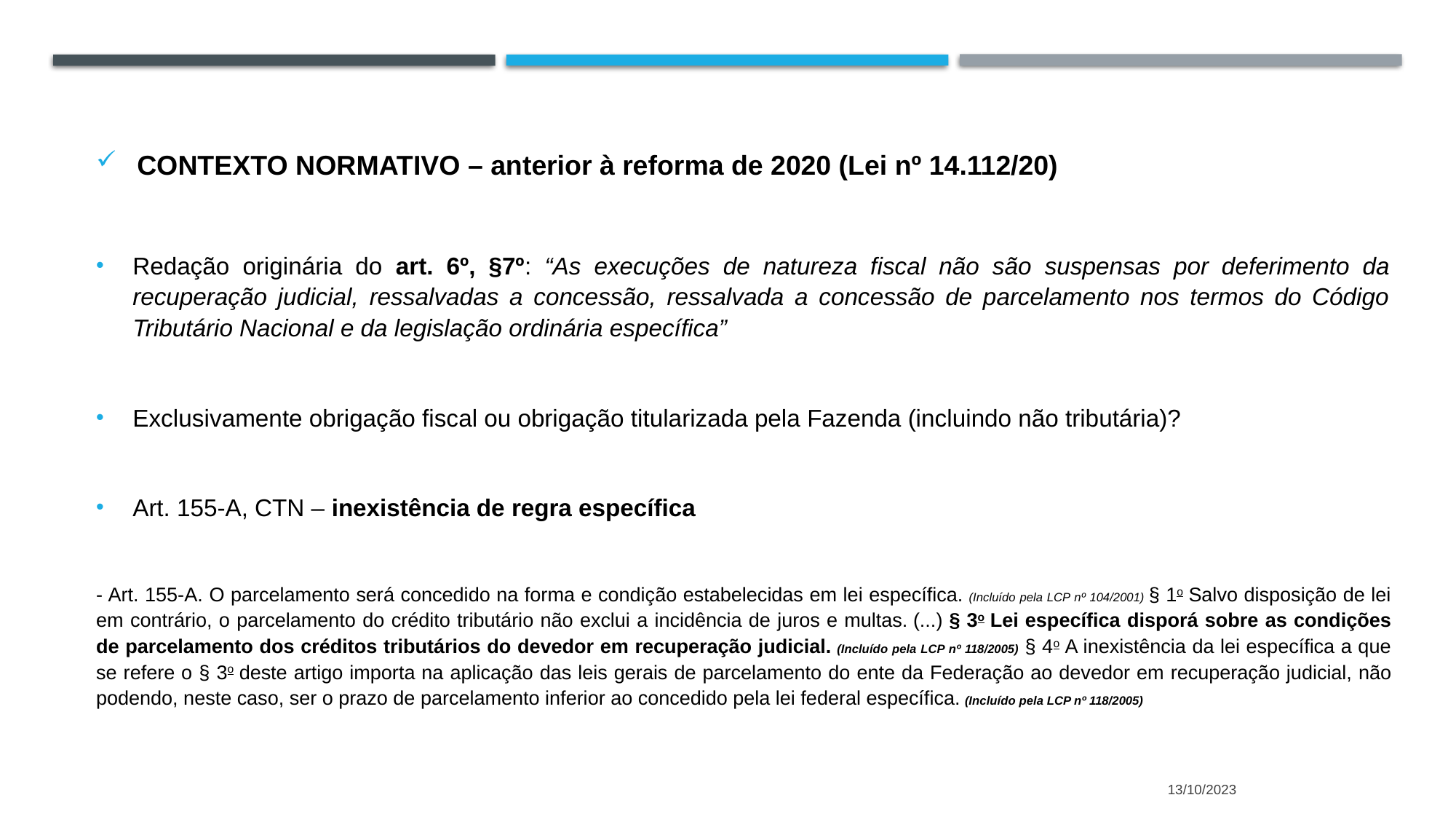

CONTEXTO NORMATIVO – anterior à reforma de 2020 (Lei nº 14.112/20)

Redação originária do art. 6º, §7º: “As execuções de natureza fiscal não são suspensas por deferimento da recuperação judicial, ressalvadas a concessão, ressalvada a concessão de parcelamento nos termos do Código Tributário Nacional e da legislação ordinária específica”

Exclusivamente obrigação fiscal ou obrigação titularizada pela Fazenda (incluindo não tributária)?

Art. 155-A, CTN – inexistência de regra específica

- Art. 155-A. O parcelamento será concedido na forma e condição estabelecidas em lei específica. (Incluído pela LCP nº 104/2001) § 1o Salvo disposição de lei em contrário, o parcelamento do crédito tributário não exclui a incidência de juros e multas. (...) § 3o Lei específica disporá sobre as condições de parcelamento dos créditos tributários do devedor em recuperação judicial. (Incluído pela LCP nº 118/2005) § 4o A inexistência da lei específica a que se refere o § 3o deste artigo importa na aplicação das leis gerais de parcelamento do ente da Federação ao devedor em recuperação judicial, não podendo, neste caso, ser o prazo de parcelamento inferior ao concedido pela lei federal específica. (Incluído pela LCP nº 118/2005)

13/10/2023